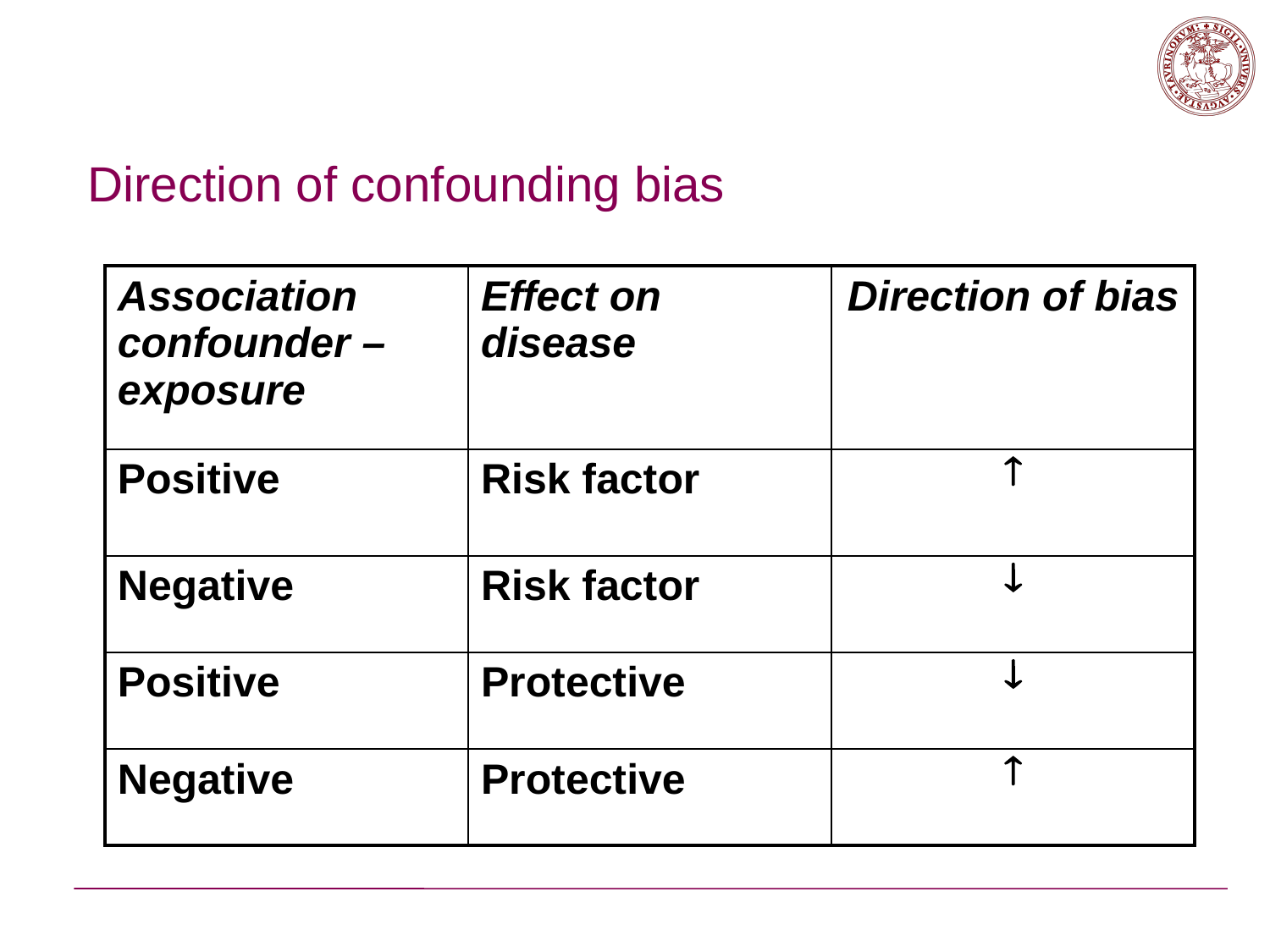

# Direction of confounding bias
| Association confounder – exposure | Effect on disease | Direction of bias |
| --- | --- | --- |
| Positive | Risk factor | ↑ |
| Negative | Risk factor | ↓ |
| Positive | Protective | ↓ |
| Negative | Protective | ↑ |